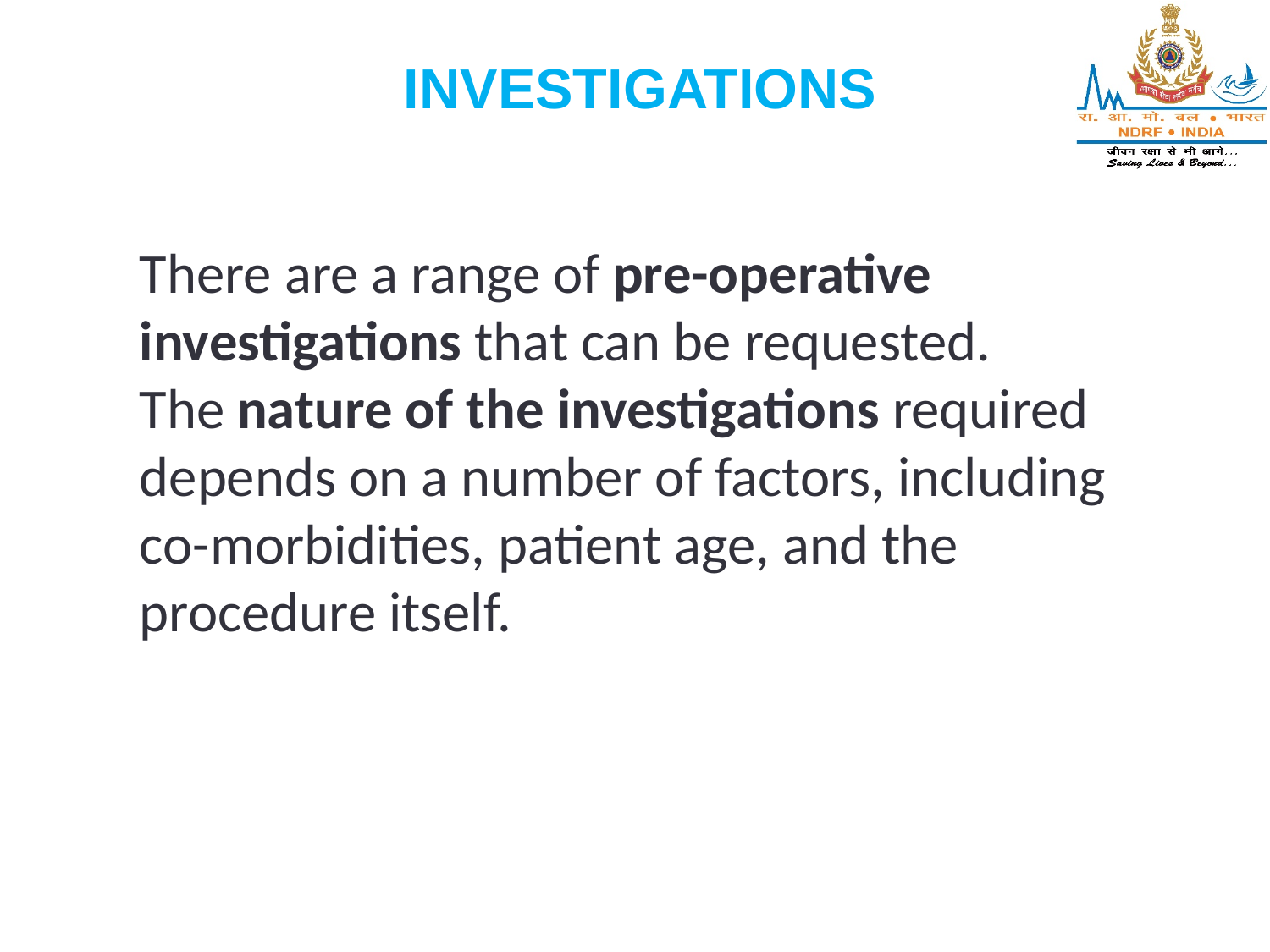

INVESTIGATIONS
There are a range of pre-operative investigations that can be requested. The nature of the investigations required depends on a number of factors, including co-morbidities, patient age, and the procedure itself.